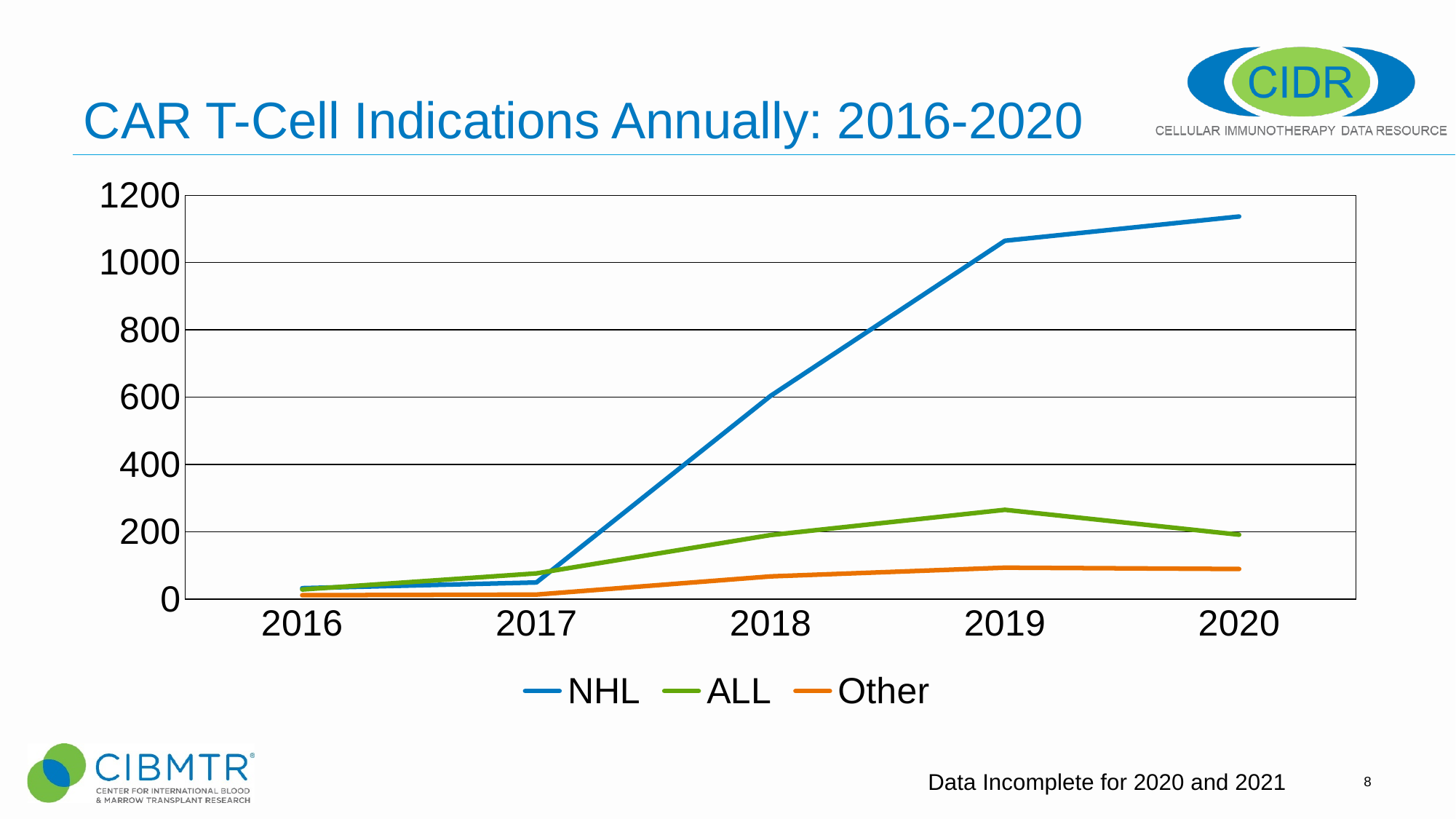

# CAR T-Cell Indications Annually: 2016-2020

### Chart

| Category | NHL | ALL | Other |
|---|---|---|---|
| 2016 | 32.0 | 28.0 | 11.0 |
| 2017 | 49.0 | 76.0 | 13.0 |
| 2018 | 604.0 | 190.0 | 67.0 |
| 2019 | 1065.0 | 265.0 | 93.0 |
| 2020 | 1137.0 | 191.0 | 89.0 |
Data Incomplete for 2020 and 2021
8